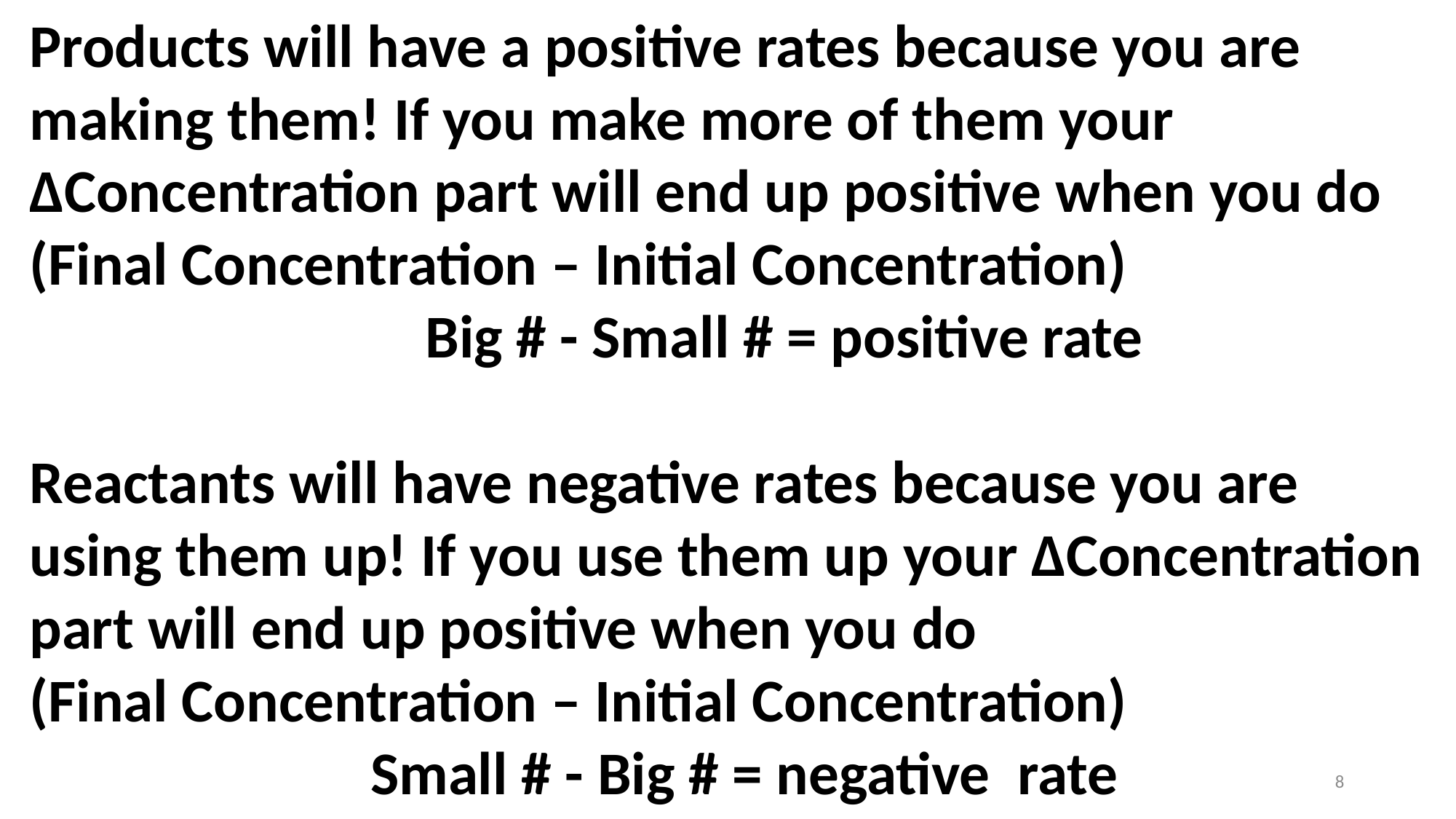

Products will have a positive rates because you are making them! If you make more of them your ∆Concentration part will end up positive when you do (Final Concentration – Initial Concentration)
                             Big # - Small # = positive rate

Reactants will have negative rates because you are using them up! If you use them up your ∆Concentration part will end up positive when you do
(Final Concentration – Initial Concentration)
                         Small # - Big # = negative  rate
8